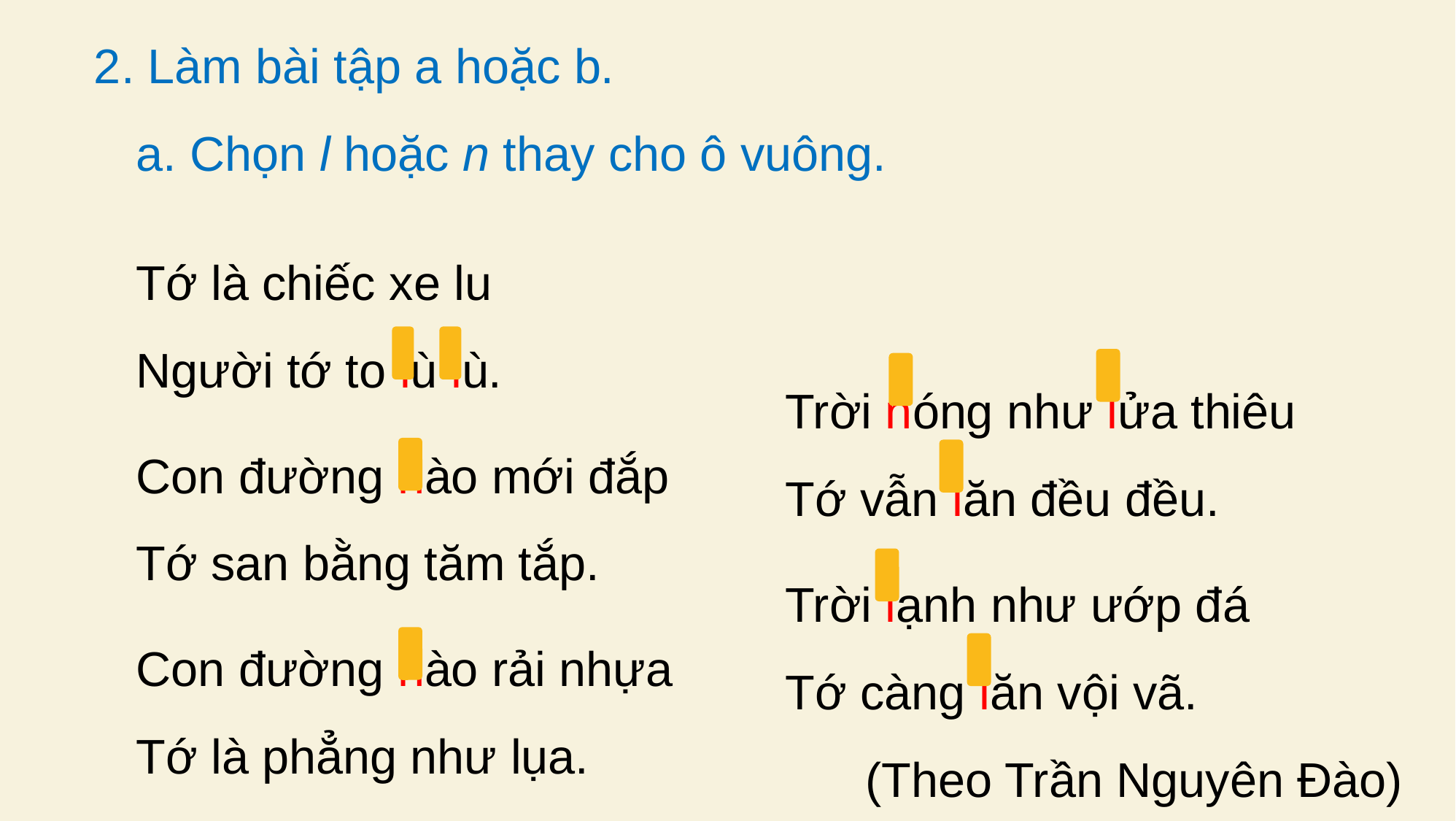

2. Làm bài tập a hoặc b.
a. Chọn l hoặc n thay cho ô vuông.

Tớ là chiếc xe lu
Người tớ to lù lù.
Con đường nào mới đắp
Tớ san bằng tăm tắp.
Con đường nào rải nhựa
Tớ là phẳng như lụa.
Trời nóng như lửa thiêu
Tớ vẫn lăn đều đều.
Trời lạnh như ướp đá
Tớ càng lăn vội vã.
(Theo Trần Nguyên Đào)